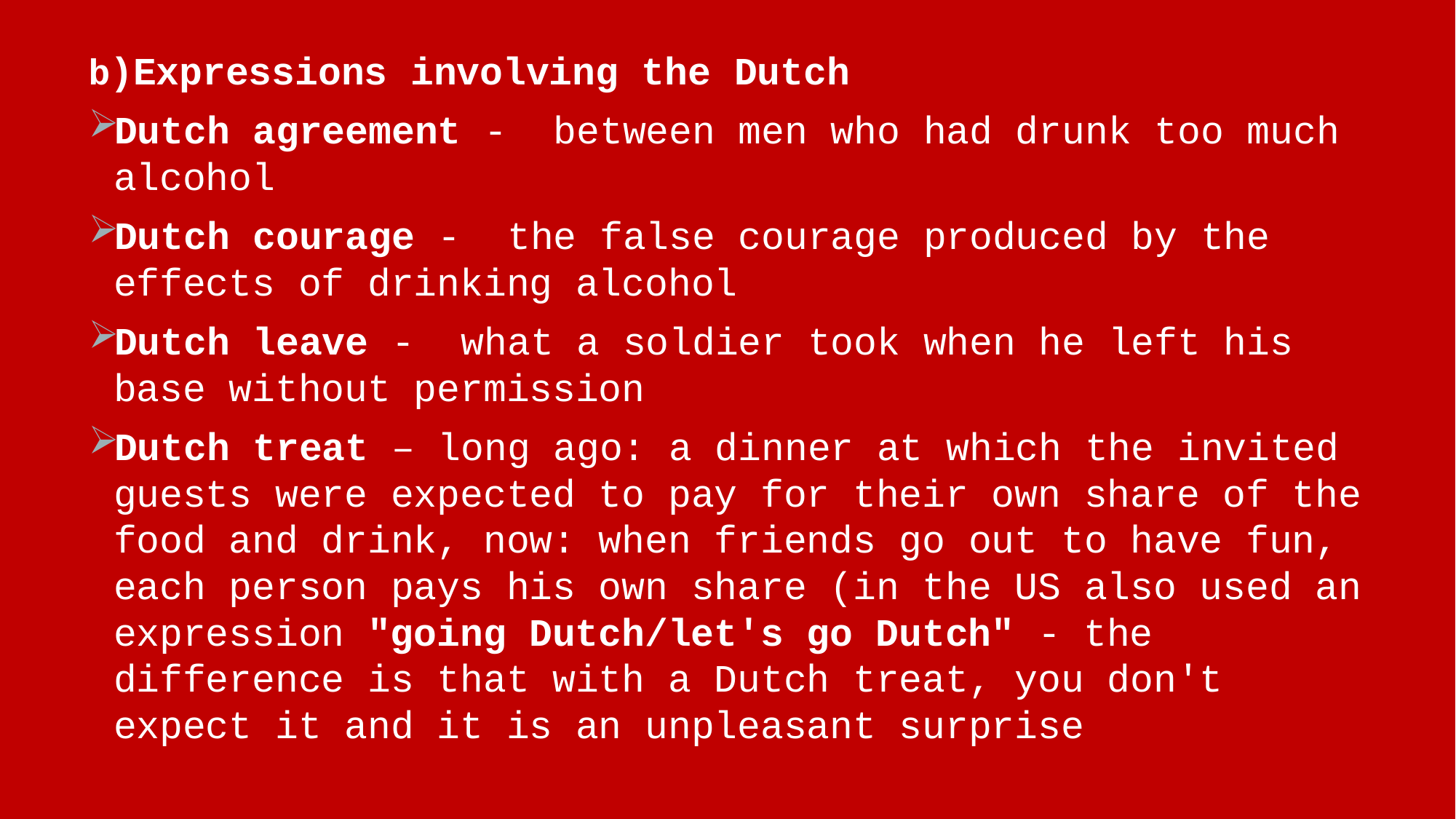

b)Expressions involving the Dutch
Dutch agreement -  between men who had drunk too much alcohol
Dutch courage -  the false courage produced by the effects of drinking alcohol
Dutch leave -  what a soldier took when he left his base without permission
Dutch treat – long ago: a dinner at which the invited guests were expected to pay for their own share of the food and drink, now: when friends go out to have fun, each person pays his own share (in the US also used an expression "going Dutch/let's go Dutch" - the difference is that with a Dutch treat, you don't expect it and it is an unpleasant surprise